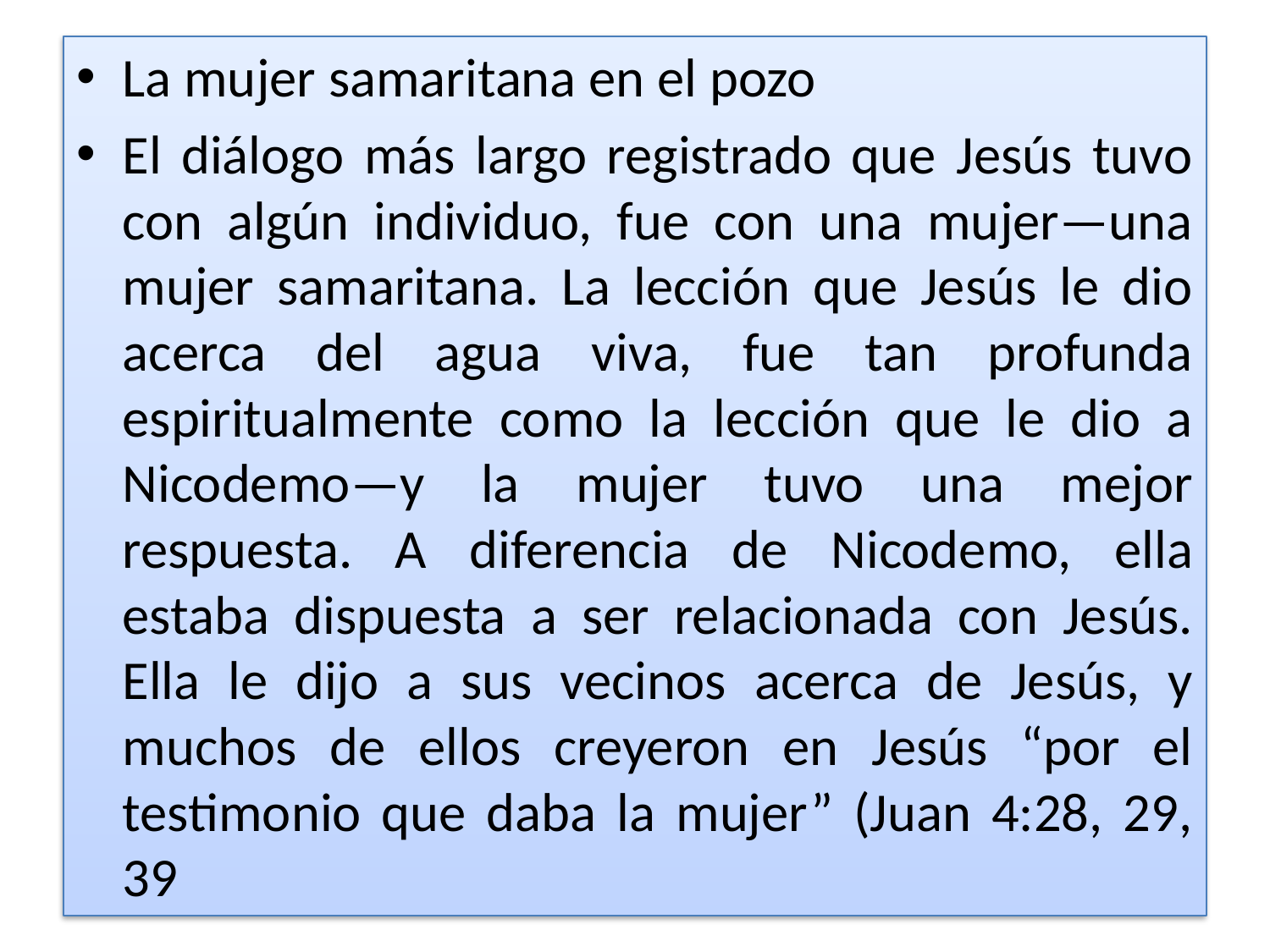

La mujer samaritana en el pozo
El diálogo más largo registrado que Jesús tuvo con algún individuo, fue con una mujer—una mujer samaritana. La lección que Jesús le dio acerca del agua viva, fue tan profunda espiritualmente como la lección que le dio a Nicodemo—y la mujer tuvo una mejor respuesta. A diferencia de Nicodemo, ella estaba dispuesta a ser relacionada con Jesús. Ella le dijo a sus vecinos acerca de Jesús, y muchos de ellos creyeron en Jesús “por el testimonio que daba la mujer” (Juan 4:28, 29, 39